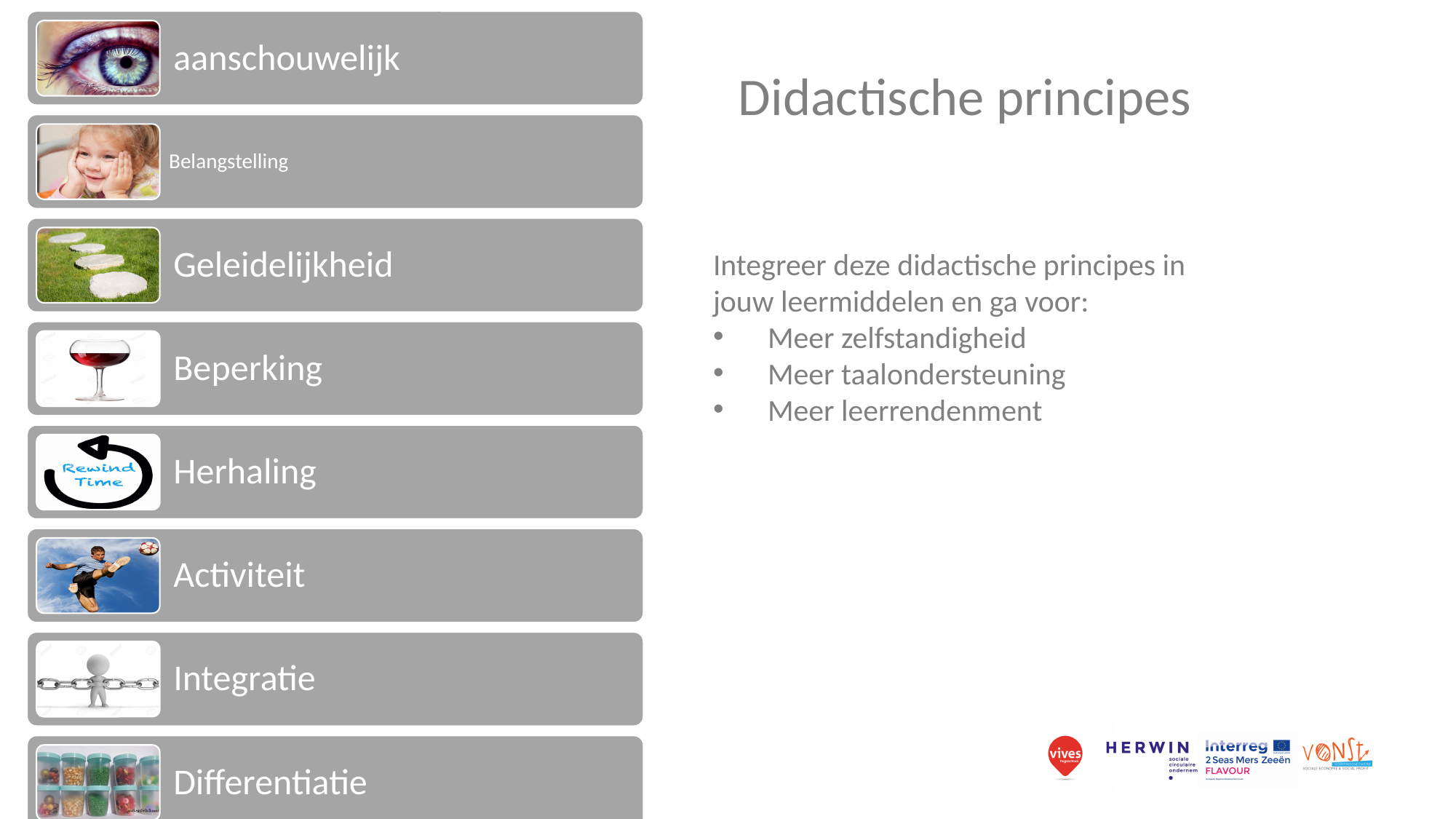

aanschouwelijk
Belangstelling
Geleidelijkheid
Beperking
Herhaling
Activiteit
Integratie
Differentiatie
# Didactische principes
Integreer deze didactische principes in jouw leermiddelen en ga voor:
Meer zelfstandigheid
Meer taalondersteuning
Meer leerrendenment